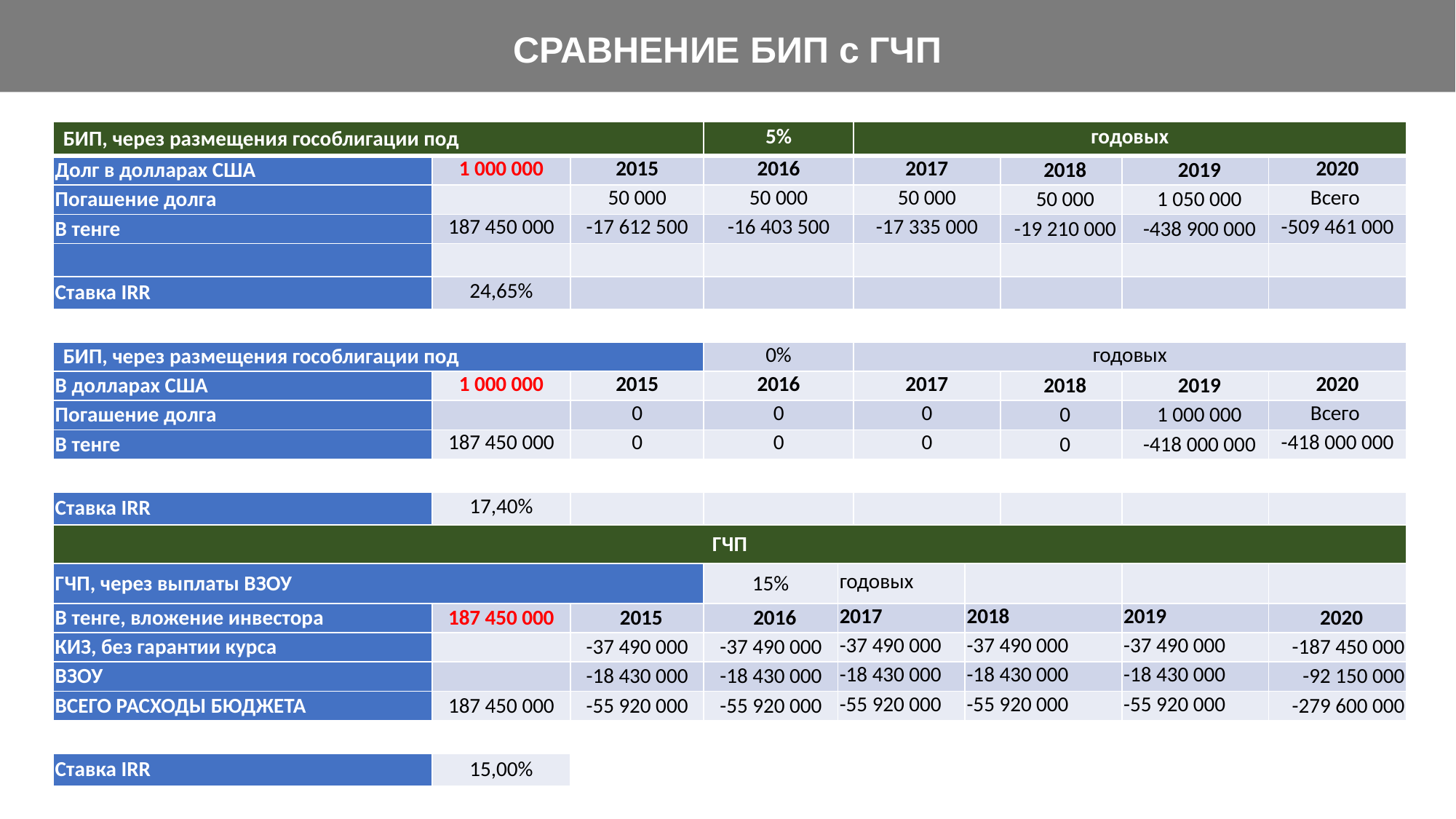

СРАВНЕНИЕ БИП с ГЧП
| БИП, через размещения гособлигации под |  |  | 5% | годовых | годовых |  |  |  |  |
| --- | --- | --- | --- | --- | --- | --- | --- | --- | --- |
| Долг в долларах США | 1 000 000 | 2015 | 2016 | 2017 | 2017 |  | 2018 | 2019 | 2020 |
| Погашение долга |  | 50 000 | 50 000 | 50 000 | 50 000 |  | 50 000 | 1 050 000 | Всего |
| В тенге | 187 450 000 | -17 612 500 | -16 403 500 | -17 335 000 | -17 335 000 |  | -19 210 000 | -438 900 000 | -509 461 000 |
|  |  |  |  |  |  |  |  |  |  |
| Ставка IRR | 24,65% |  |  |  |  |  |  |  |  |
|  |  |  |  |  |  |  |  |  |  |
| БИП, через размещения гособлигации под |  |  | 0% | годовых | годовых |  |  |  |  |
| В долларах США | 1 000 000 | 2015 | 2016 | 2017 | 2017 |  | 2018 | 2019 | 2020 |
| Погашение долга |  | 0 | 0 | 0 | 0 |  | 0 | 1 000 000 | Всего |
| В тенге | 187 450 000 | 0 | 0 | 0 | 0 |  | 0 | -418 000 000 | -418 000 000 |
|  |  |  |  |  |  |  |  |  |  |
| Ставка IRR | 17,40% |  |  |  |  |  |  |  |  |
| ГЧП |  |  |  |  |  |  |  |  |  |
| ГЧП, через выплаты ВЗОУ |  |  | 15% | годовых |  |  |  |  |  |
| В тенге, вложение инвестора | 187 450 000 | 2015 | 2016 | 2017 |  | 2018 | 2018 | 2019 | 2020 |
| КИЗ, без гарантии курса |  | -37 490 000 | -37 490 000 | -37 490 000 |  | -37 490 000 | -37 490 000 | -37 490 000 | -187 450 000 |
| ВЗОУ |  | -18 430 000 | -18 430 000 | -18 430 000 |  | -18 430 000 | -18 430 000 | -18 430 000 | -92 150 000 |
| ВСЕГО РАСХОДЫ БЮДЖЕТА | 187 450 000 | -55 920 000 | -55 920 000 | -55 920 000 |  | -55 920 000 | -55 920 000 | -55 920 000 | -279 600 000 |
|  |  |  |  |  |  |  |  |  |  |
| Ставка IRR | 15,00% |  |  |  |  |  |  |  |  |